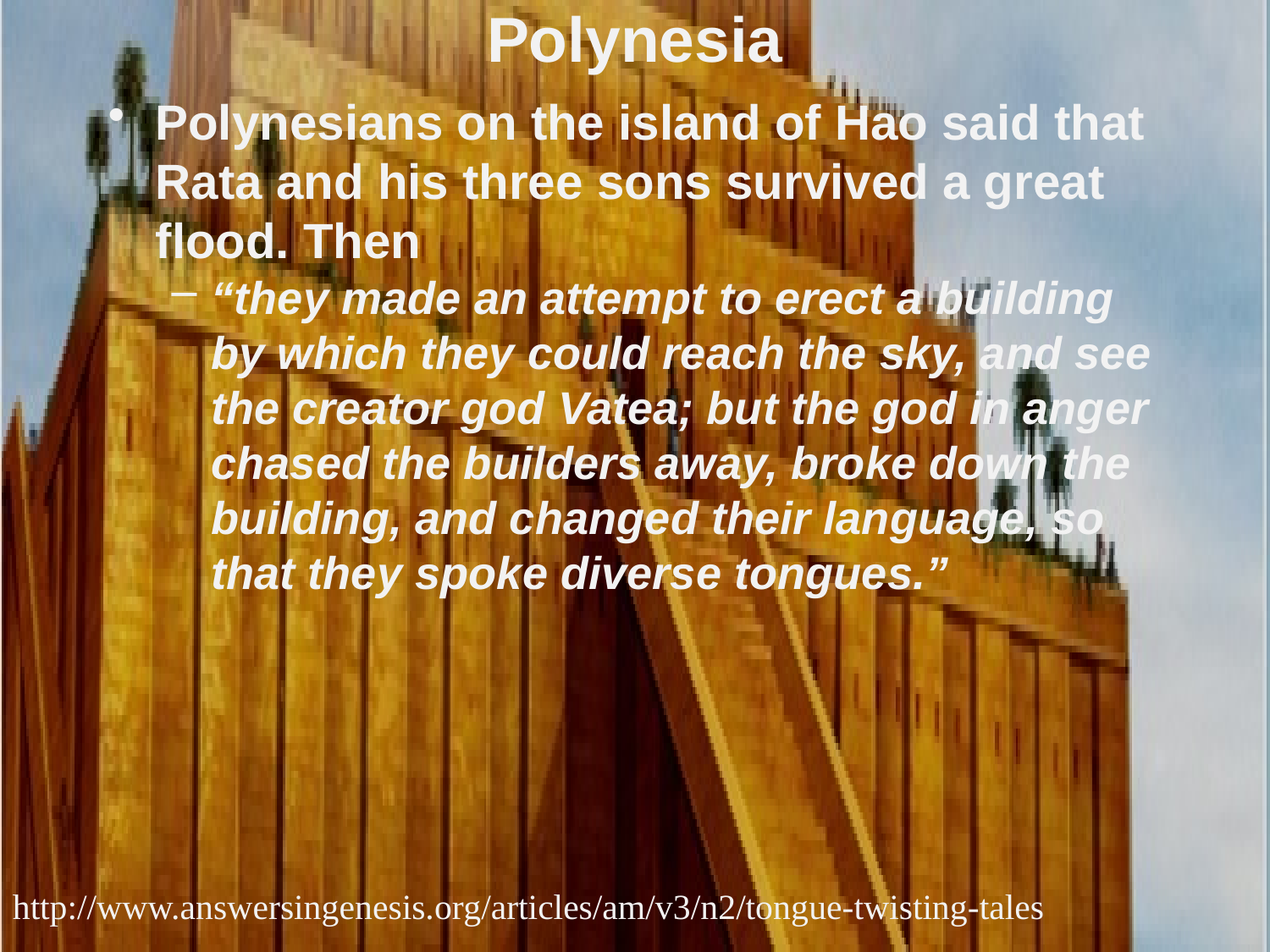

# Polynesia
Polynesians on the island of Hao said that Rata and his three sons survived a great flood. Then
“they made an attempt to erect a building by which they could reach the sky, and see the creator god Vatea; but the god in anger chased the builders away, broke down the building, and changed their language, so that they spoke diverse tongues.”
http://www.answersingenesis.org/articles/am/v3/n2/tongue-twisting-tales